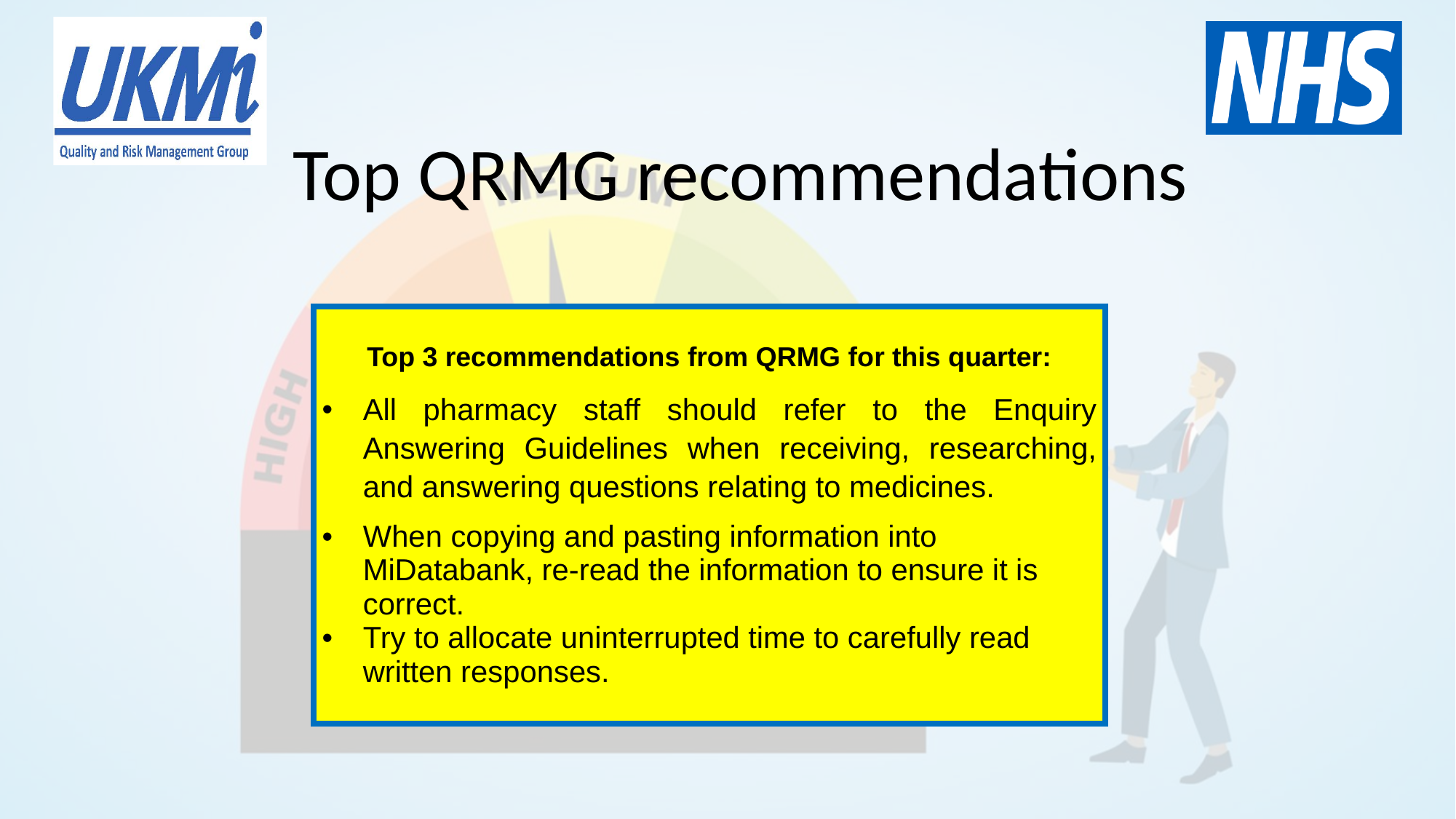

# Top QRMG recommendations
| Top 3 recommendations from QRMG for this quarter: All pharmacy staff should refer to the Enquiry Answering Guidelines when receiving, researching, and answering questions relating to medicines. When copying and pasting information into MiDatabank, re-read the information to ensure it is correct. Try to allocate uninterrupted time to carefully read written responses. |
| --- |